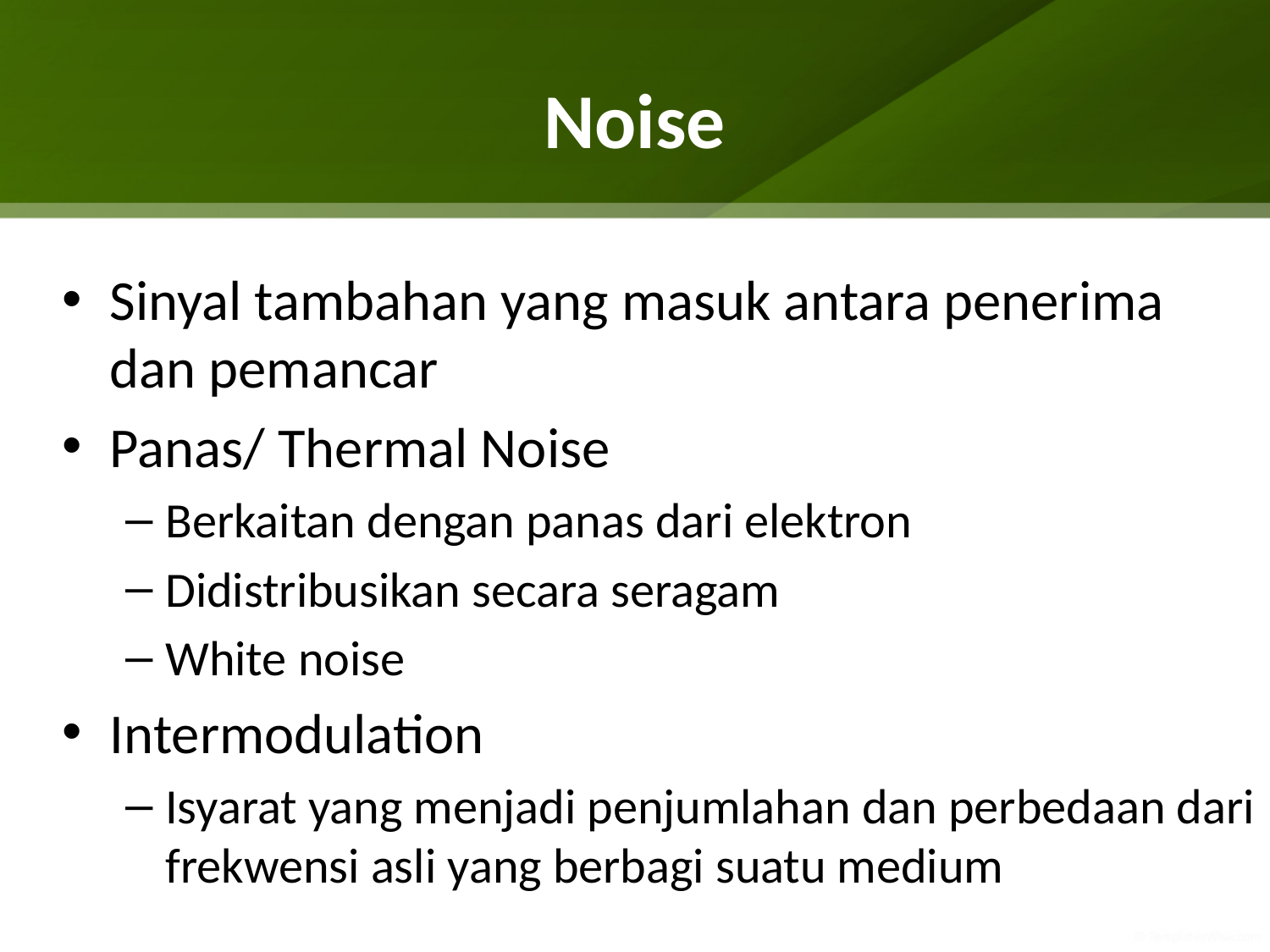

# Noise
Sinyal tambahan yang masuk antara penerima dan pemancar
Panas/ Thermal Noise
Berkaitan dengan panas dari elektron
Didistribusikan secara seragam
White noise
Intermodulation
Isyarat yang menjadi penjumlahan dan perbedaan dari frekwensi asli yang berbagi suatu medium